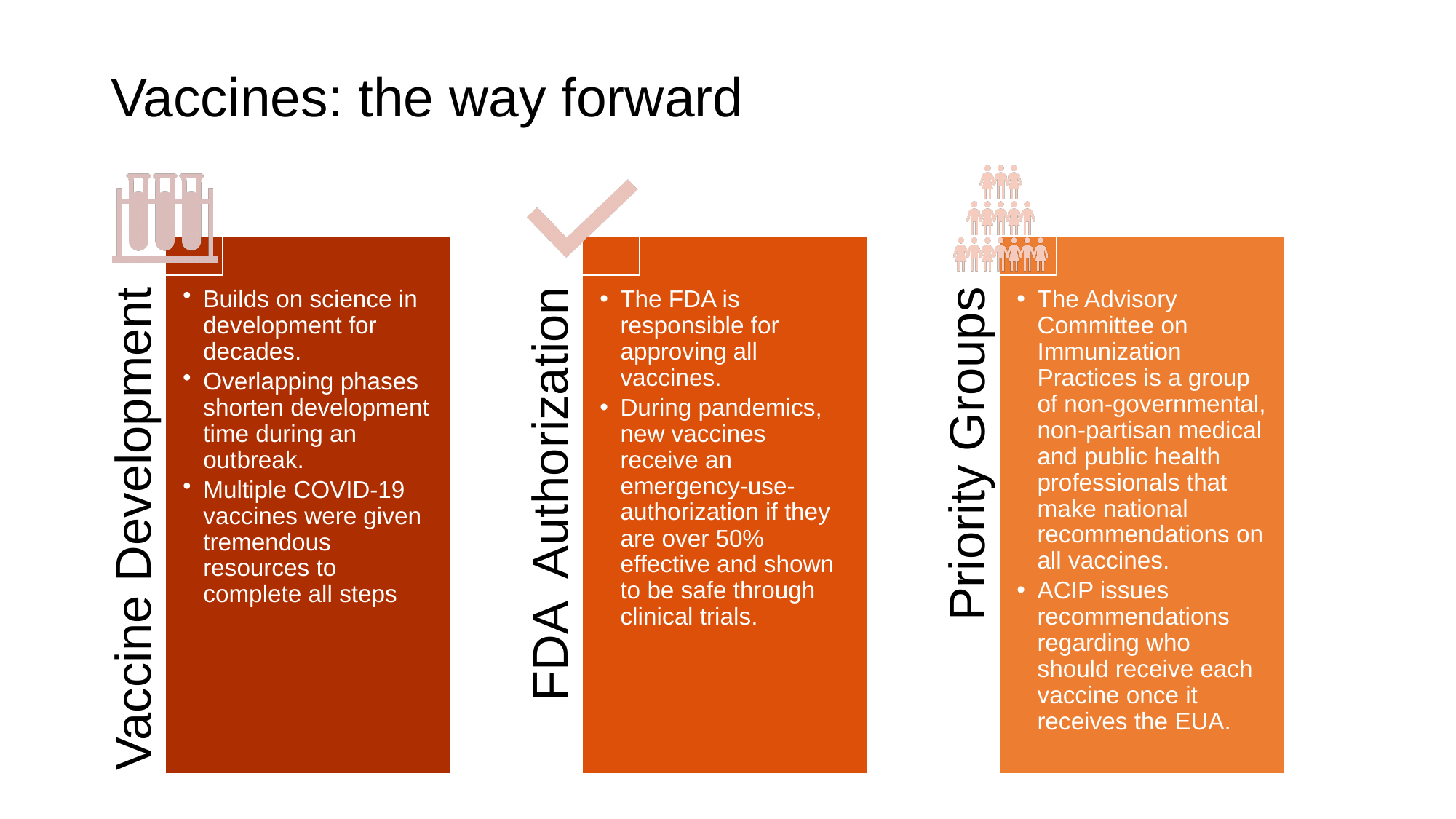

# Vaccines: the way forward
Vaccine Development
Builds on science in development for decades.
Overlapping phases
shorten development time during an outbreak.
Multiple COVID-19 vaccines were given tremendous resources to complete all steps
FDA  Authorization
The FDA is responsible for approving all vaccines.
During pandemics, new vaccines receive an emergency-use-authorization if they are over 50% effective and shown to be safe through clinical trials.
Priority Groups
The Advisory Committee on Immunization Practices is a group of non-governmental, non-partisan medical and public health professionals that make national recommendations on all vaccines.
ACIP issues recommendations regarding who should receive each vaccine once it receives the EUA.